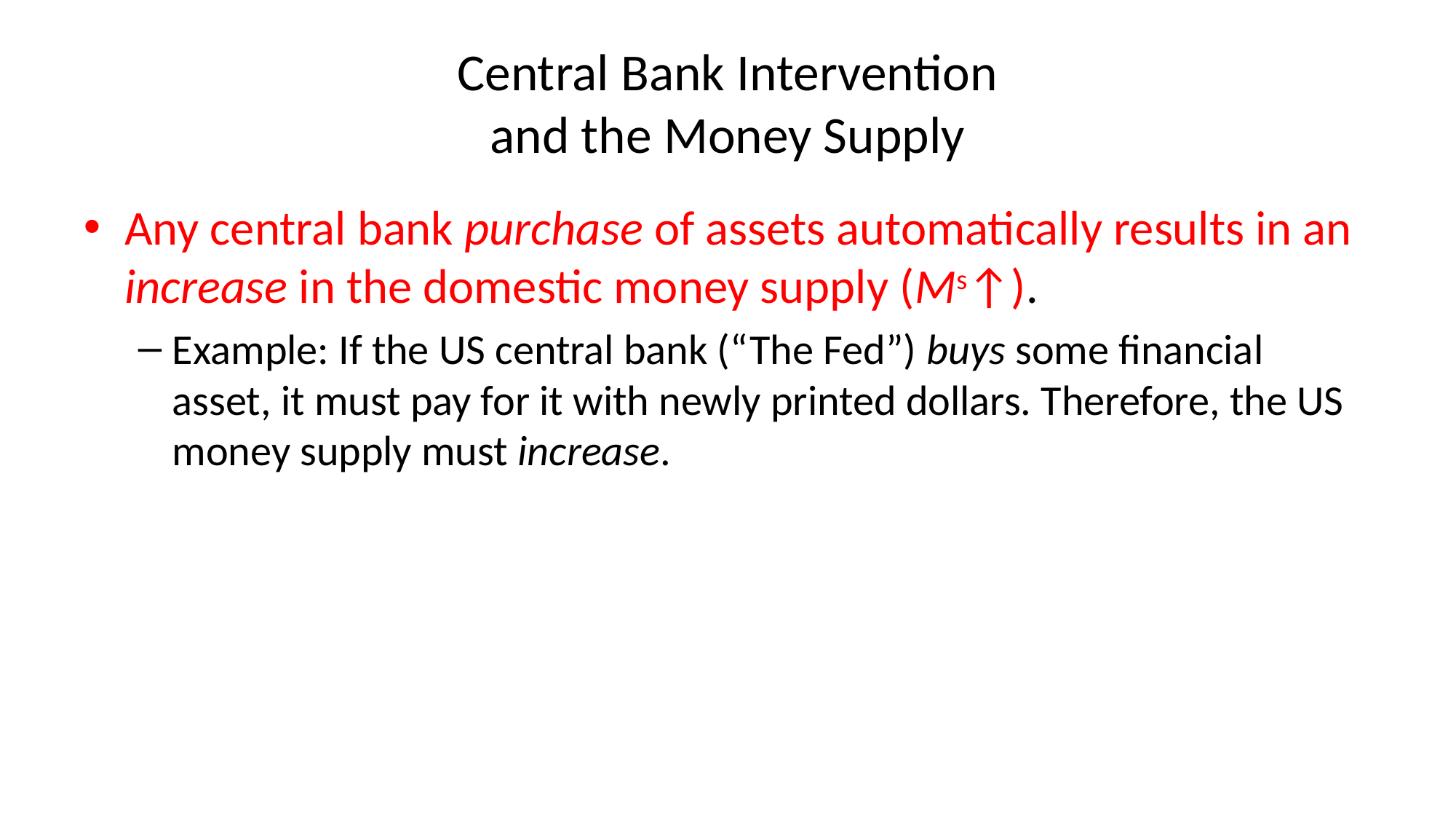

# Central Bank Intervention and the Money Supply
Any central bank purchase of assets automatically results in an increase in the domestic money supply (Ms↑).
Example: If the US central bank (“The Fed”) buys some financial asset, it must pay for it with newly printed dollars. Therefore, the US money supply must increase.